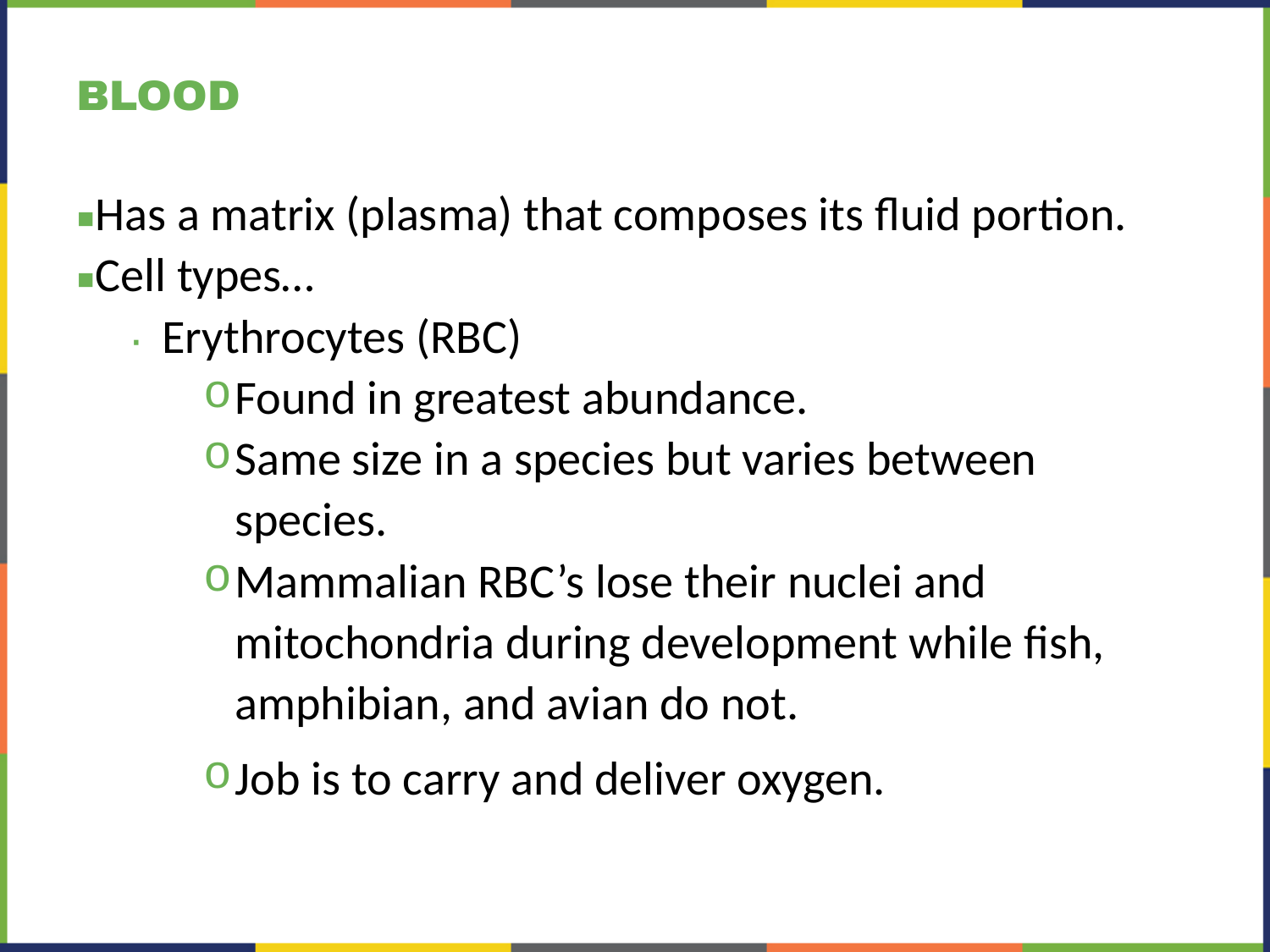

# BLOOD
Has a matrix (plasma) that composes its fluid portion.
Cell types…
Erythrocytes (RBC)
Found in greatest abundance.
Same size in a species but varies between species.
Mammalian RBC’s lose their nuclei and mitochondria during development while fish, amphibian, and avian do not.
Job is to carry and deliver oxygen.